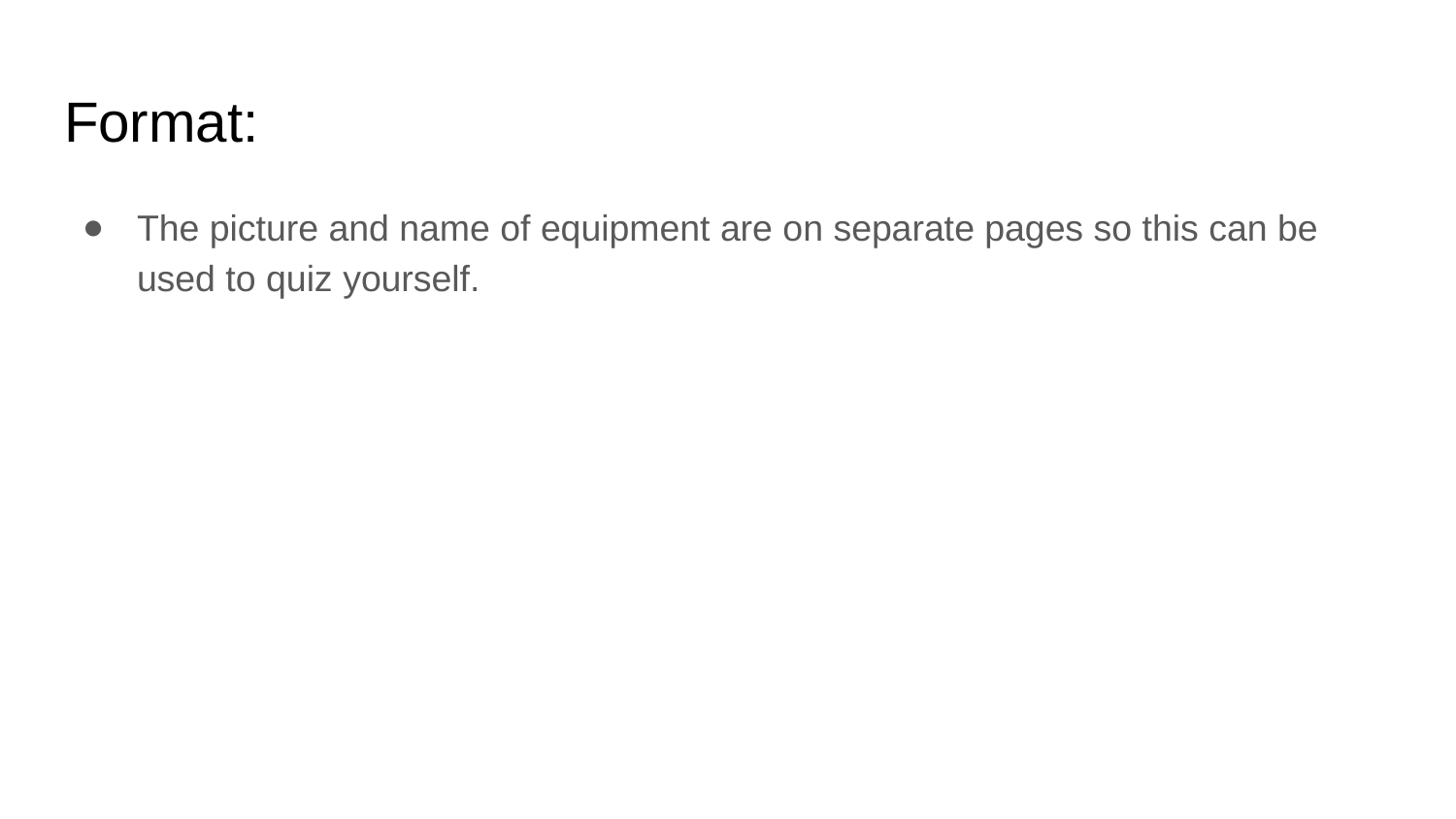

# Format:
The picture and name of equipment are on separate pages so this can be used to quiz yourself.